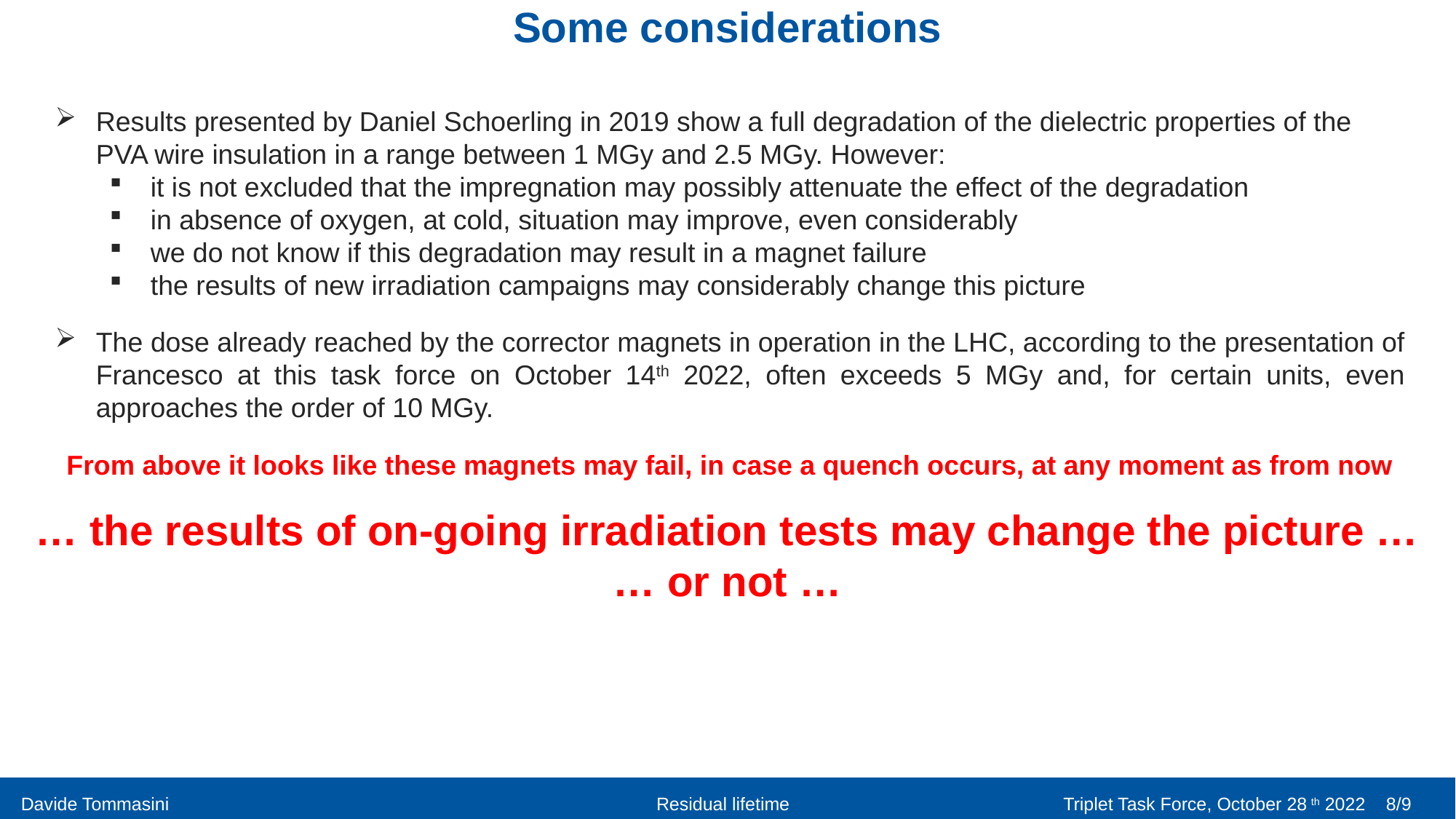

# Some considerations

Results presented by Daniel Schoerling in 2019 show a full degradation of the dielectric properties of the PVA wire insulation in a range between 1 MGy and 2.5 MGy. However:
it is not excluded that the impregnation may possibly attenuate the effect of the degradation
in absence of oxygen, at cold, situation may improve, even considerably
we do not know if this degradation may result in a magnet failure
the results of new irradiation campaigns may considerably change this picture
The dose already reached by the corrector magnets in operation in the LHC, according to the presentation of Francesco at this task force on October 14th 2022, often exceeds 5 MGy and, for certain units, even approaches the order of 10 MGy.
From above it looks like these magnets may fail, in case a quench occurs, at any moment as from now
… the results of on-going irradiation tests may change the picture …
… or not …